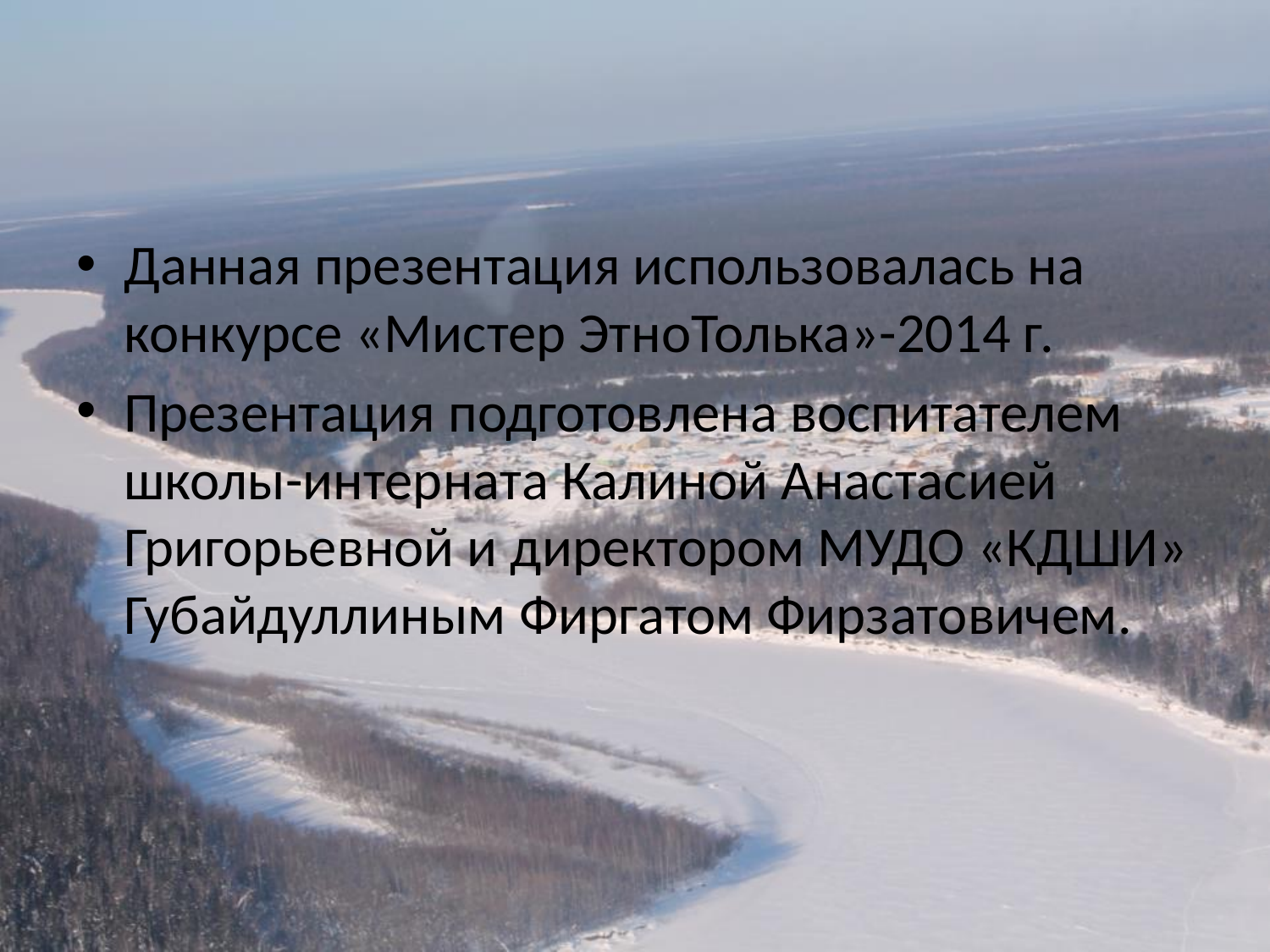

Данная презентация использовалась на конкурсе «Мистер ЭтноТолька»-2014 г.
Презентация подготовлена воспитателем школы-интерната Калиной Анастасией Григорьевной и директором МУДО «КДШИ» Губайдуллиным Фиргатом Фирзатовичем.